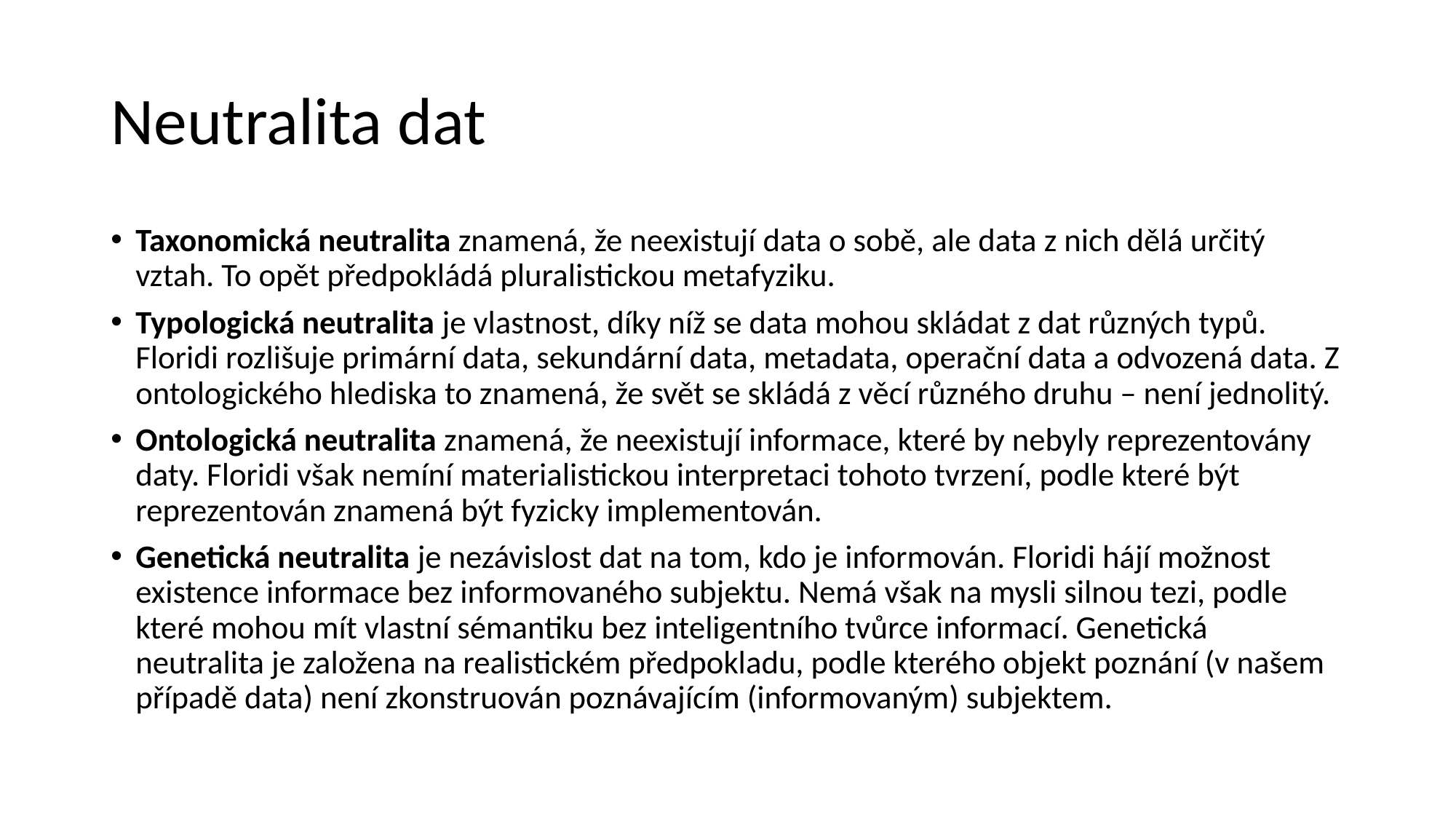

# Neutralita dat
Taxonomická neutralita znamená, že neexistují data o sobě, ale data z nich dělá určitý vztah. To opět předpokládá pluralistickou metafyziku.
Typologická neutralita je vlastnost, díky níž se data mohou skládat z dat různých typů. Floridi rozlišuje primární data, sekundární data, metadata, operační data a odvozená data. Z ontologického hlediska to znamená, že svět se skládá z věcí různého druhu – není jednolitý.
Ontologická neutralita znamená, že neexistují informace, které by nebyly reprezentovány daty. Floridi však nemíní materialistickou interpretaci tohoto tvrzení, podle které být reprezentován znamená být fyzicky implementován.
Genetická neutralita je nezávislost dat na tom, kdo je informován. Floridi hájí možnost existence informace bez informovaného subjektu. Nemá však na mysli silnou tezi, podle které mohou mít vlastní sémantiku bez inteligentního tvůrce informací. Genetická neutralita je založena na realistickém předpokladu, podle kterého objekt poznání (v našem případě data) není zkonstruován poznávajícím (informovaným) subjektem.